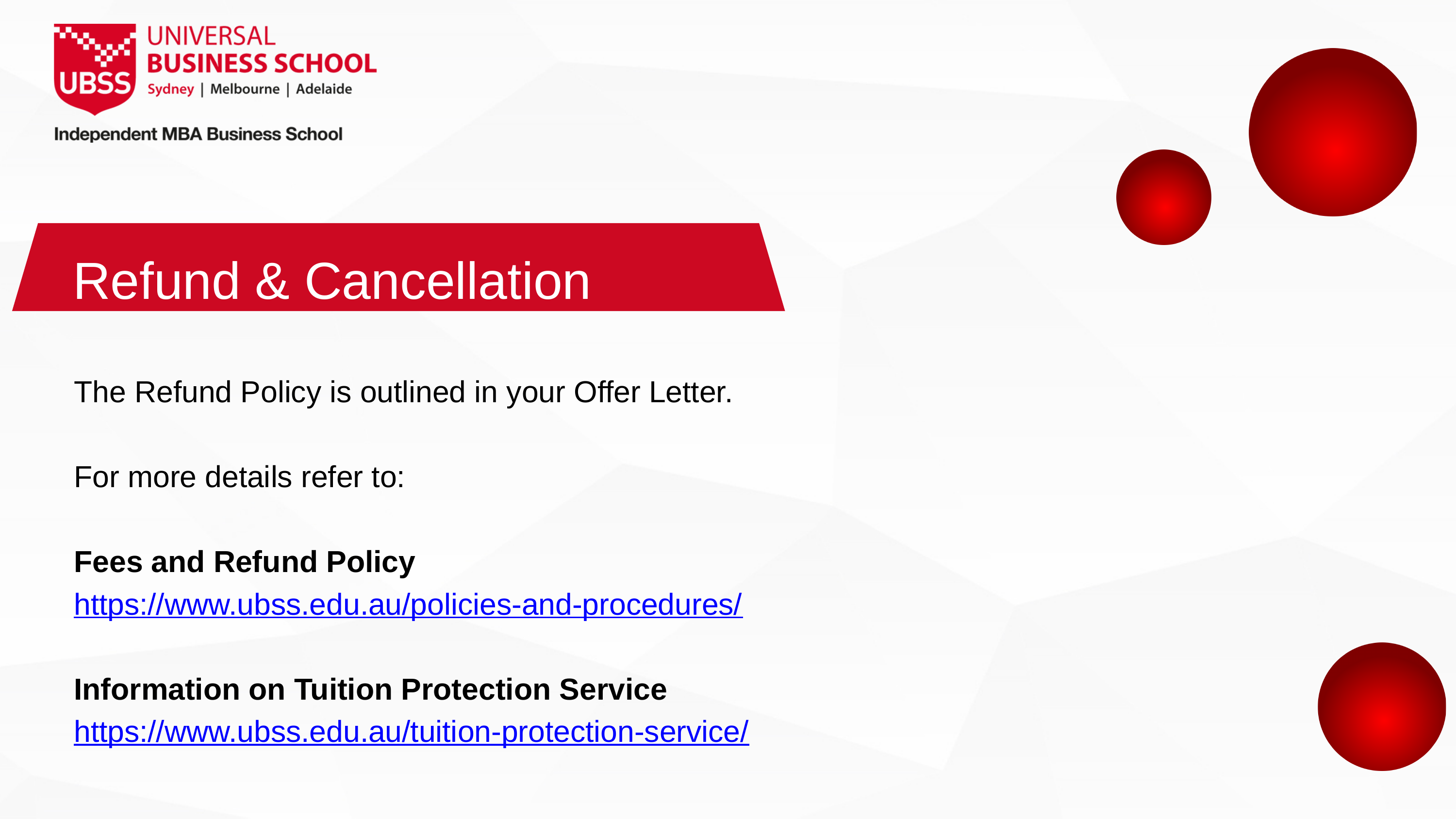

Refund & Cancellation
The Refund Policy is outlined in your Offer Letter.

For more details refer to:

Fees and Refund Policy
https://www.ubss.edu.au/policies-and-procedures/

Information on Tuition Protection Service
https://www.ubss.edu.au/tuition-protection-service/